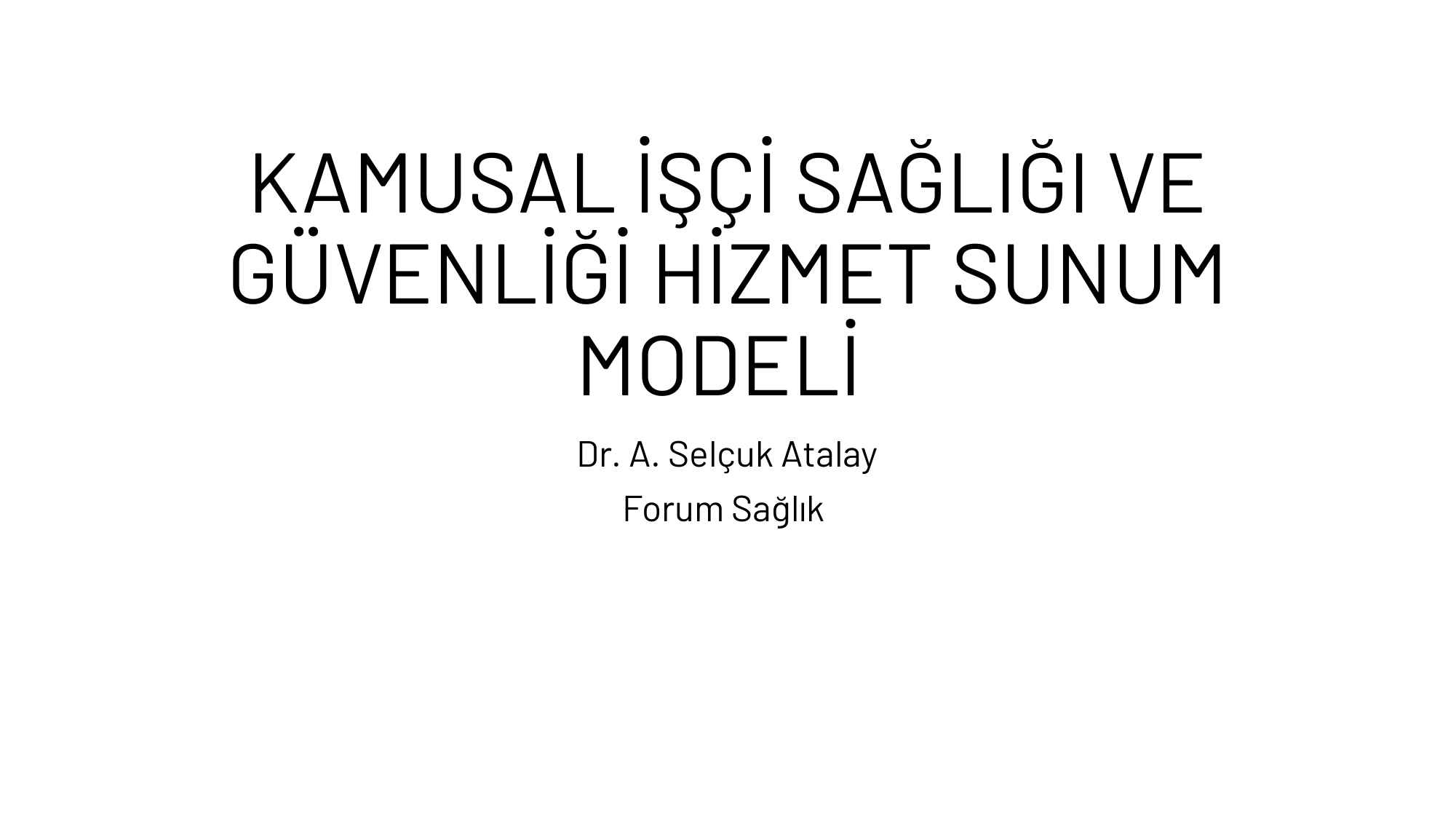

# KAMUSAL İŞÇİ SAĞLIĞI VE GÜVENLİĞİ HİZMET SUNUM MODELİ
Dr. A. Selçuk Atalay
Forum Sağlık